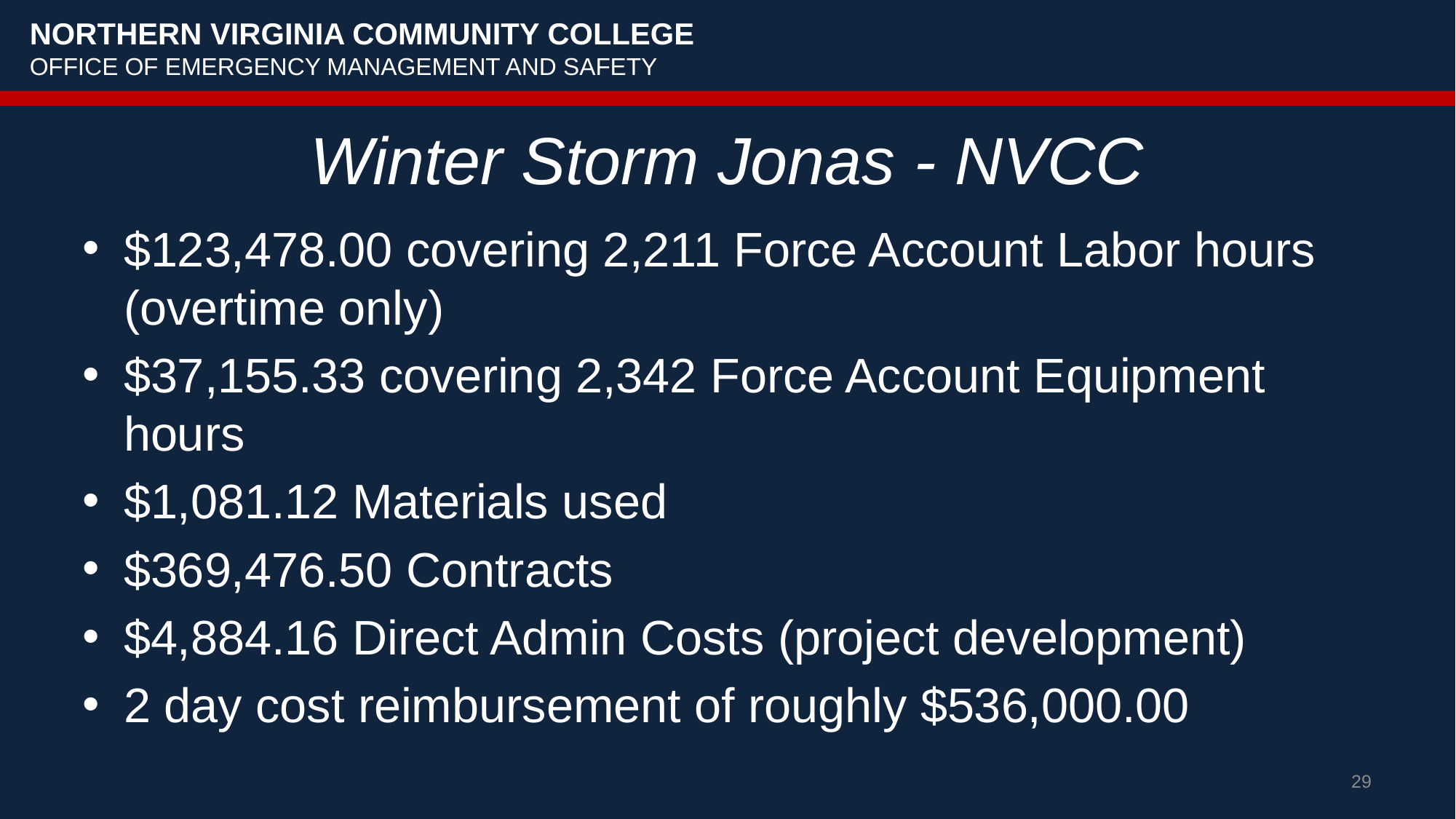

# Winter Storm Jonas - NVCC
$123,478.00 covering 2,211 Force Account Labor hours (overtime only)
$37,155.33 covering 2,342 Force Account Equipment hours
$1,081.12 Materials used
$369,476.50 Contracts
$4,884.16 Direct Admin Costs (project development)
2 day cost reimbursement of roughly $536,000.00

29